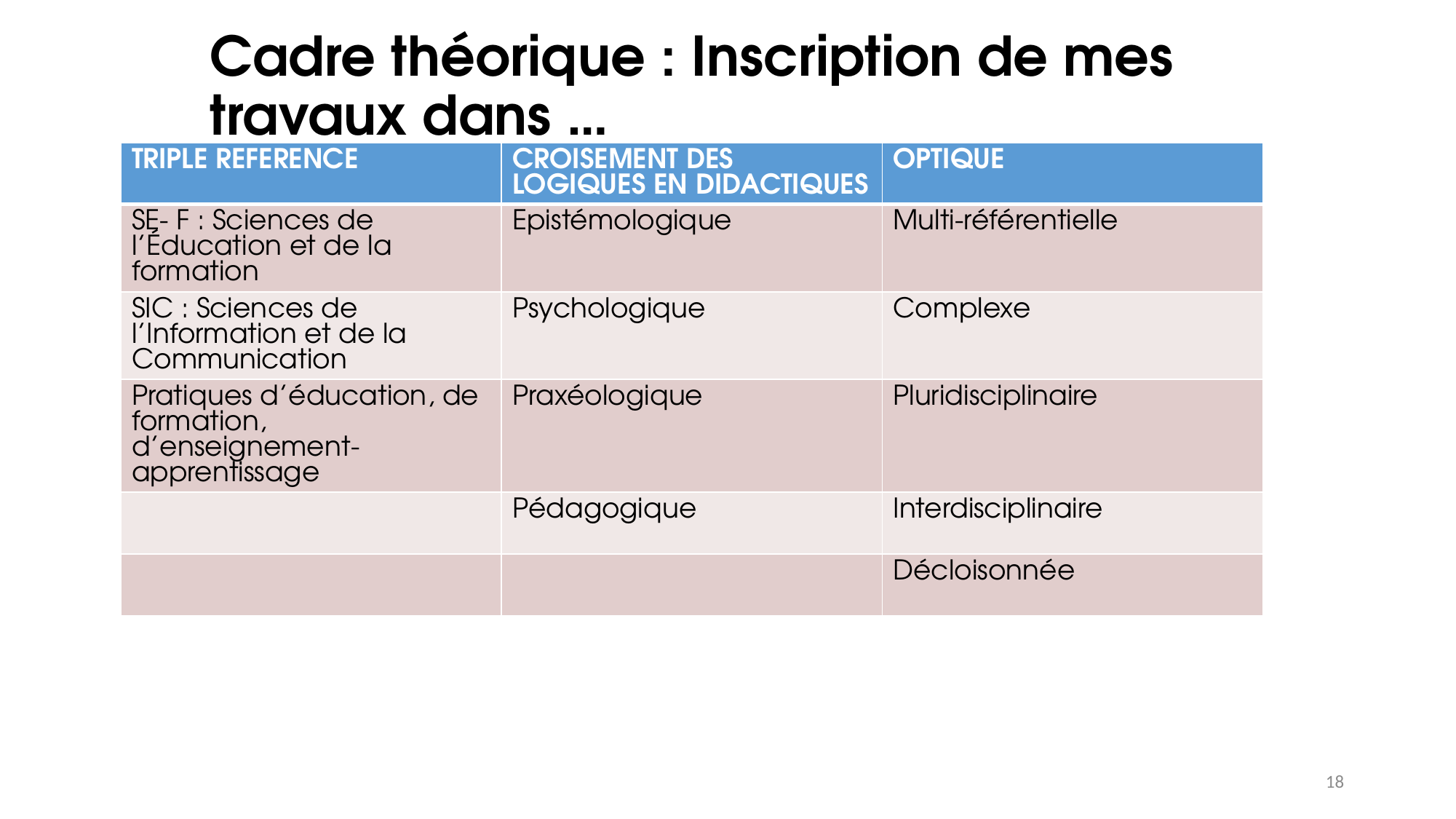

# Cadre théorique : Inscription de mes travaux dans …
| TRIPLE REFERENCE | CROISEMENT DES LOGIQUES EN DIDACTIQUES | OPTIQUE |
| --- | --- | --- |
| SE- F : Sciences de l’Éducation et de la formation | Epistémologique | Multi-référentielle |
| SIC : Sciences de l’Information et de la Communication | Psychologique | Complexe |
| Pratiques d’éducation, de formation, d’enseignement-apprentissage | Praxéologique | Pluridisciplinaire |
|  | Pédagogique | Interdisciplinaire |
|  |  | Décloisonnée |
18